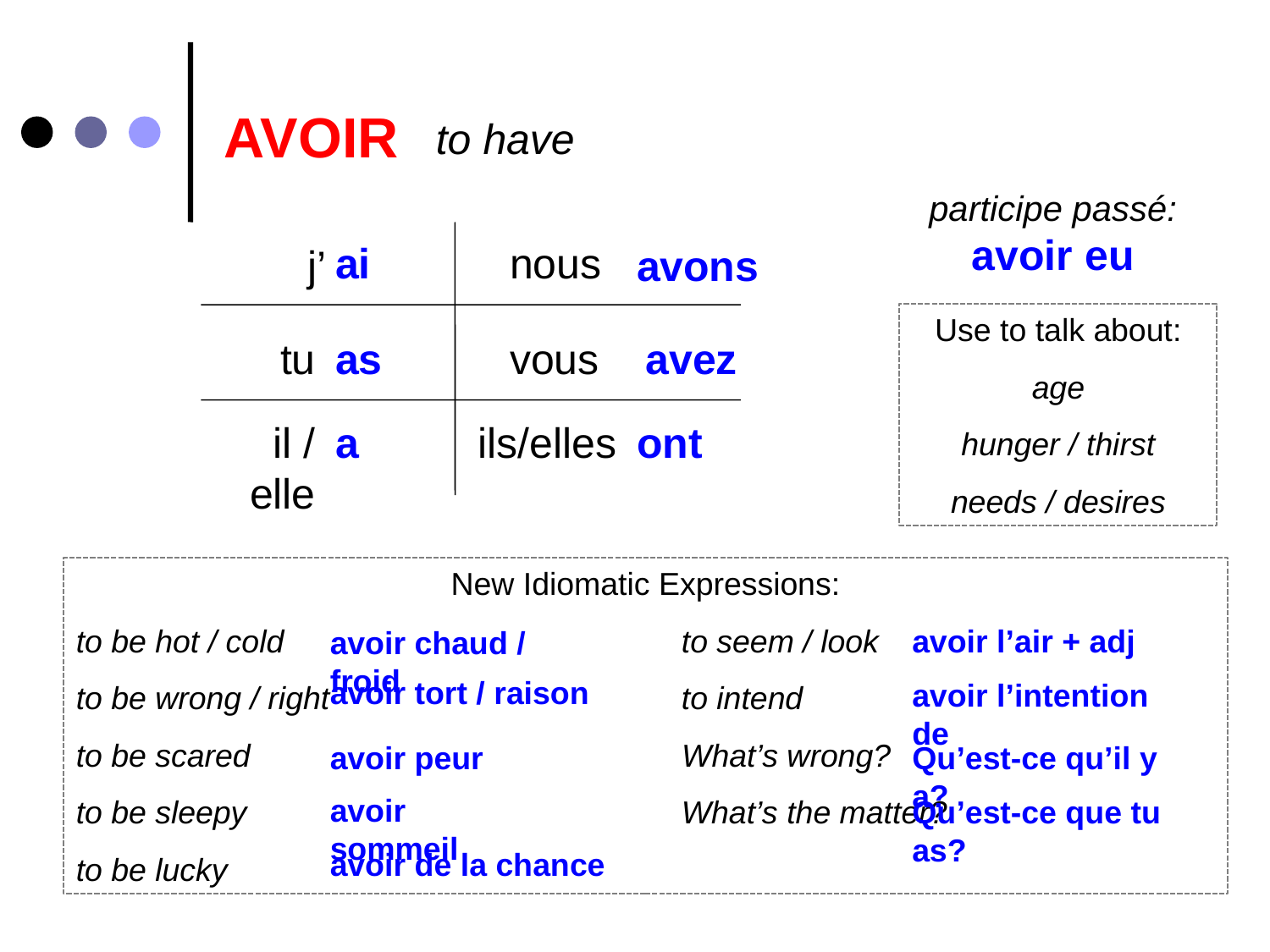

AVOIR
to have
participe passé:

avoir eu
ai
nous
j’
avons
Use to talk about:
age
hunger / thirst
needs / desires

tu
as
vous
 avez

il / elle
a
ils/elles
ont
New Idiomatic Expressions:
to be hot / cold			           to seem / look
to be wrong / right			           to intend
to be scared			           What’s wrong?
to be sleepy			           What’s the matter?
to be lucky
avoir l’air + adj
avoir chaud / froid
avoir tort / raison
avoir l’intention de
avoir peur
Qu’est-ce qu’il y a?
avoir sommeil
Qu’est-ce que tu as?
avoir de la chance